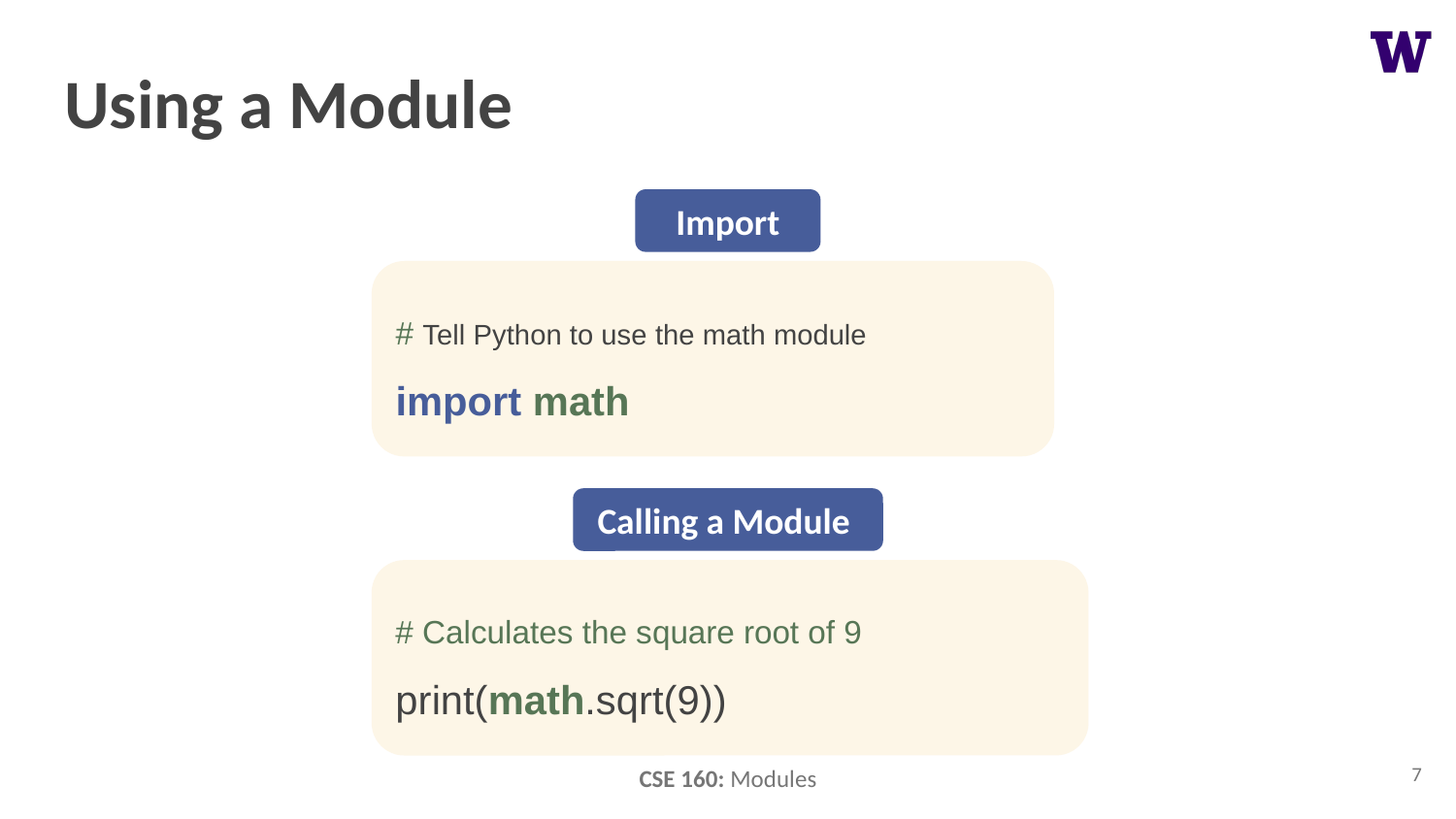

# Using a Module
Import
# Tell Python to use the math module
import math
Calling a Module
# Calculates the square root of 9
print(math.sqrt(9))

7